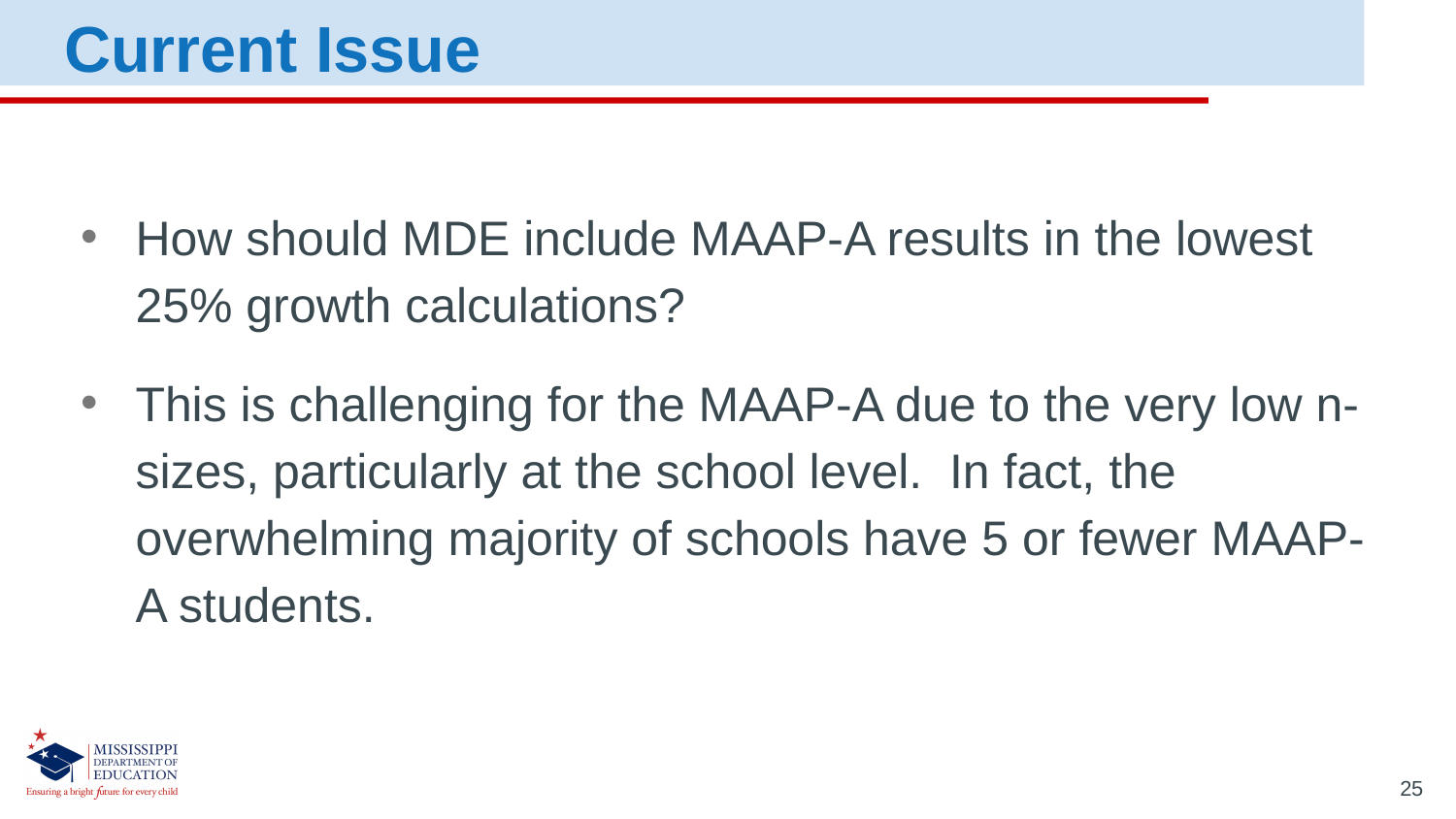

Current Issue
How should MDE include MAAP-A results in the lowest 25% growth calculations?
This is challenging for the MAAP-A due to the very low n-sizes, particularly at the school level.  In fact, the overwhelming majority of schools have 5 or fewer MAAP-A students.
25